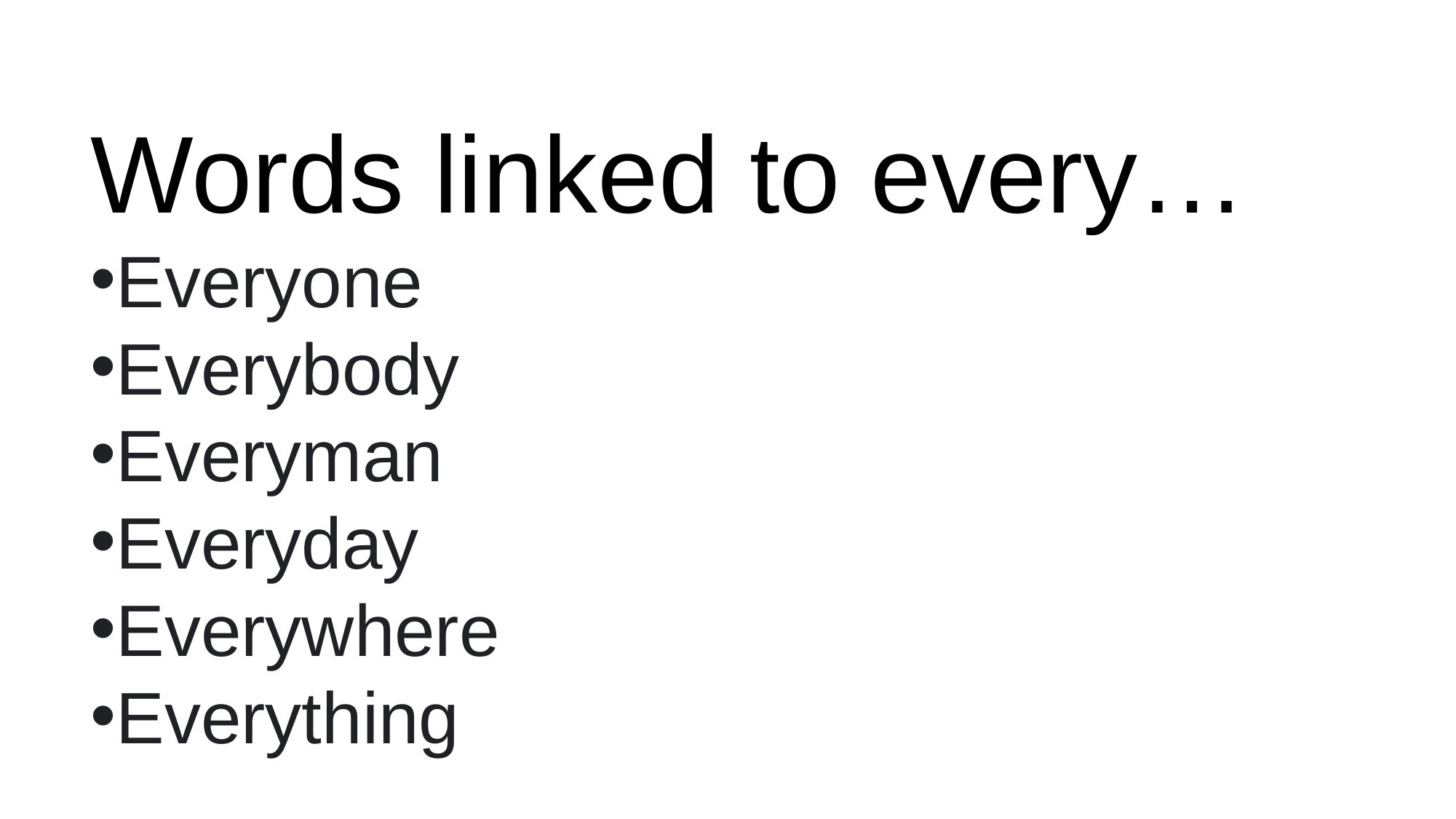

Words linked to every…
Everyone
Everybody
Everyman
Everyday
Everywhere
Everything